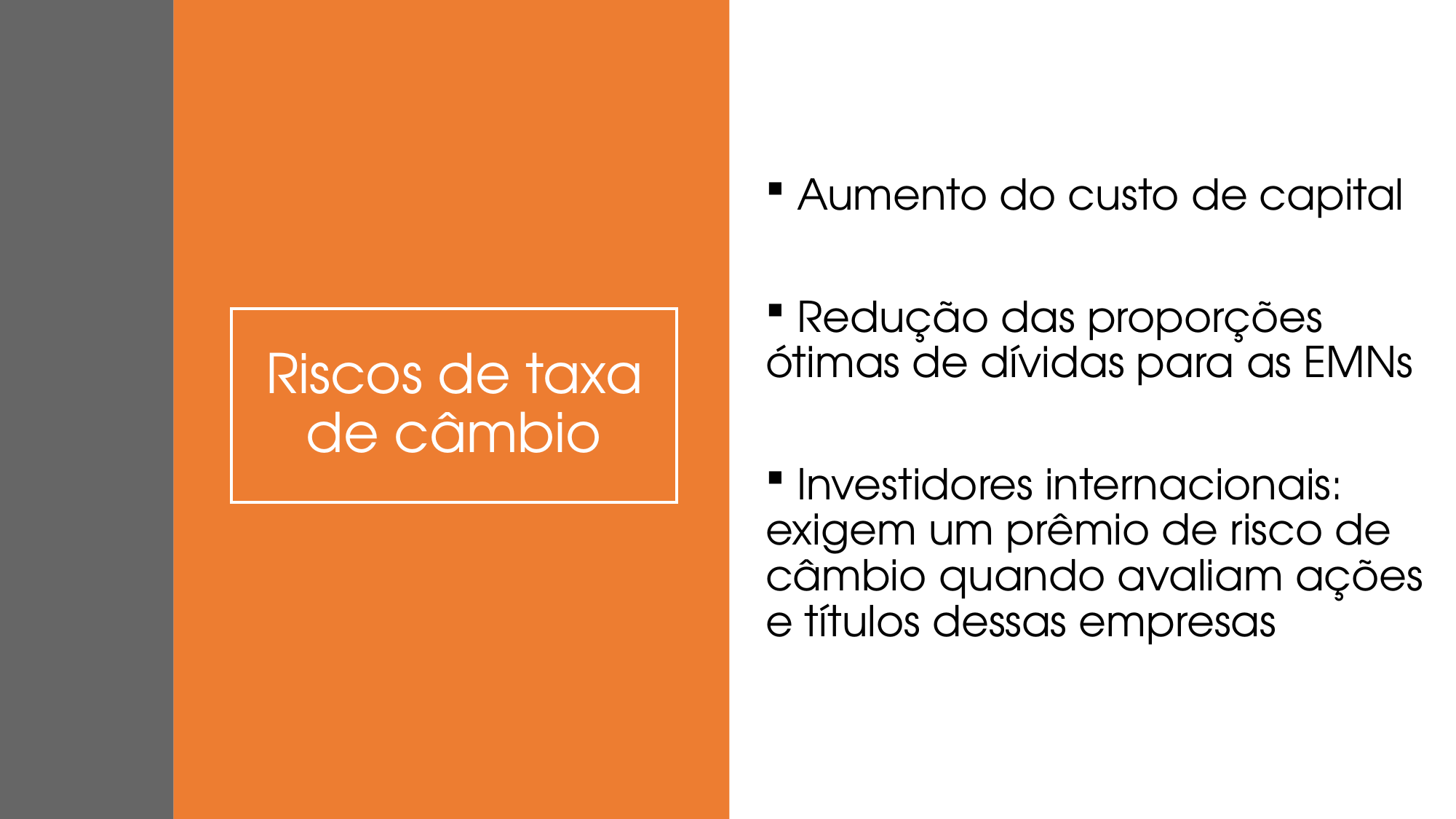

Aumento do custo de capital

 Redução das proporções ótimas de dívidas para as EMNs

 Investidores internacionais: exigem um prêmio de risco de câmbio quando avaliam ações e títulos dessas empresas

# Riscos de taxa de câmbio